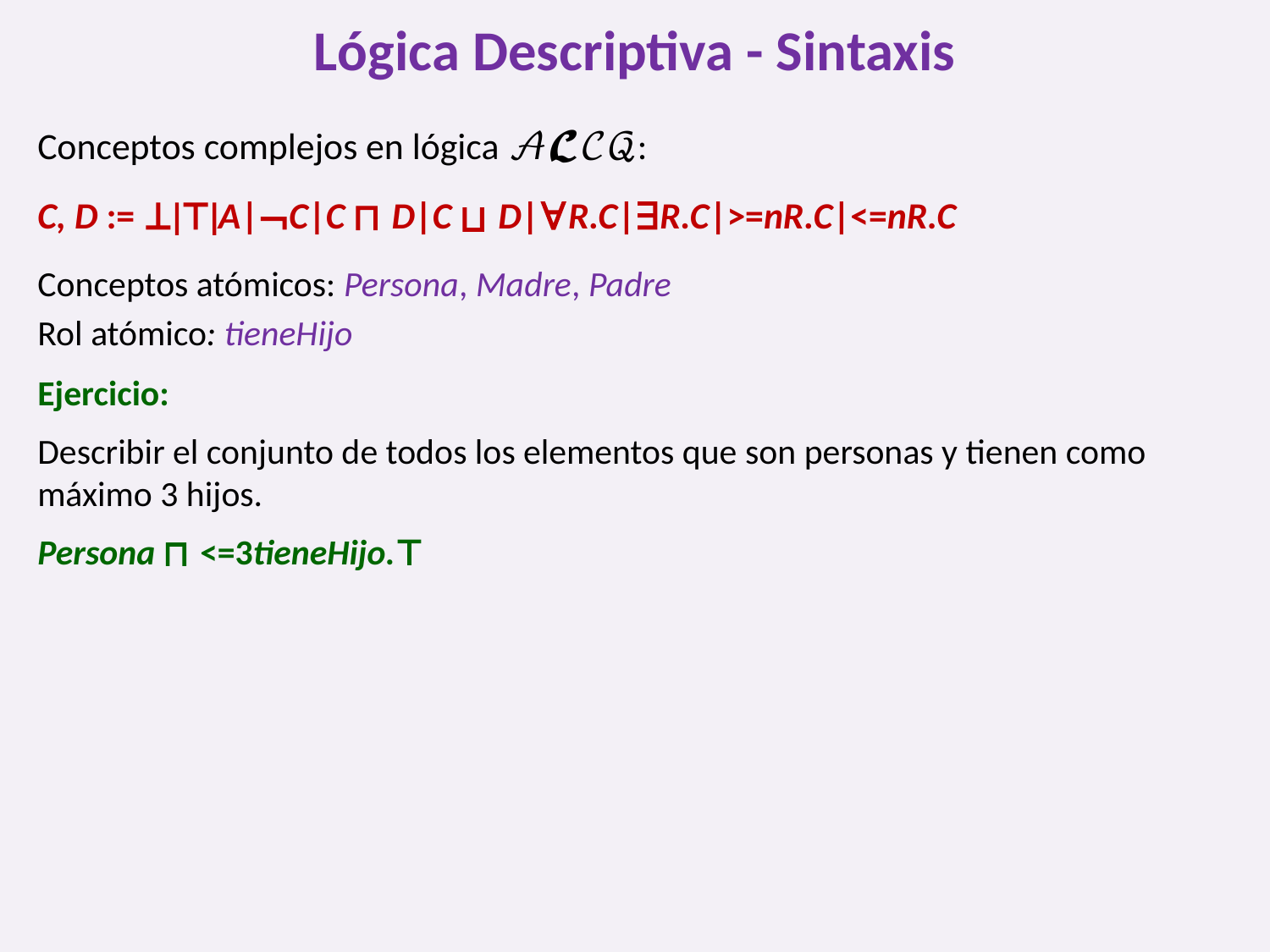

# Lógica Descriptiva - Sintaxis
Conceptos complejos en lógica 𝒜𝓛𝒞𝒬:
C, D := ⊥|⊤|A|¬C|C ⊓ D|C ⊔ D|∀R.C|∃R.C|>=nR.C|<=nR.C
Conceptos atómicos: Persona, Madre, Padre
Rol atómico: tieneHijo
Ejercicio:
Describir el conjunto de todos los elementos que son personas y tienen como máximo 3 hijos.
Persona ⊓ <=3tieneHijo.⊤